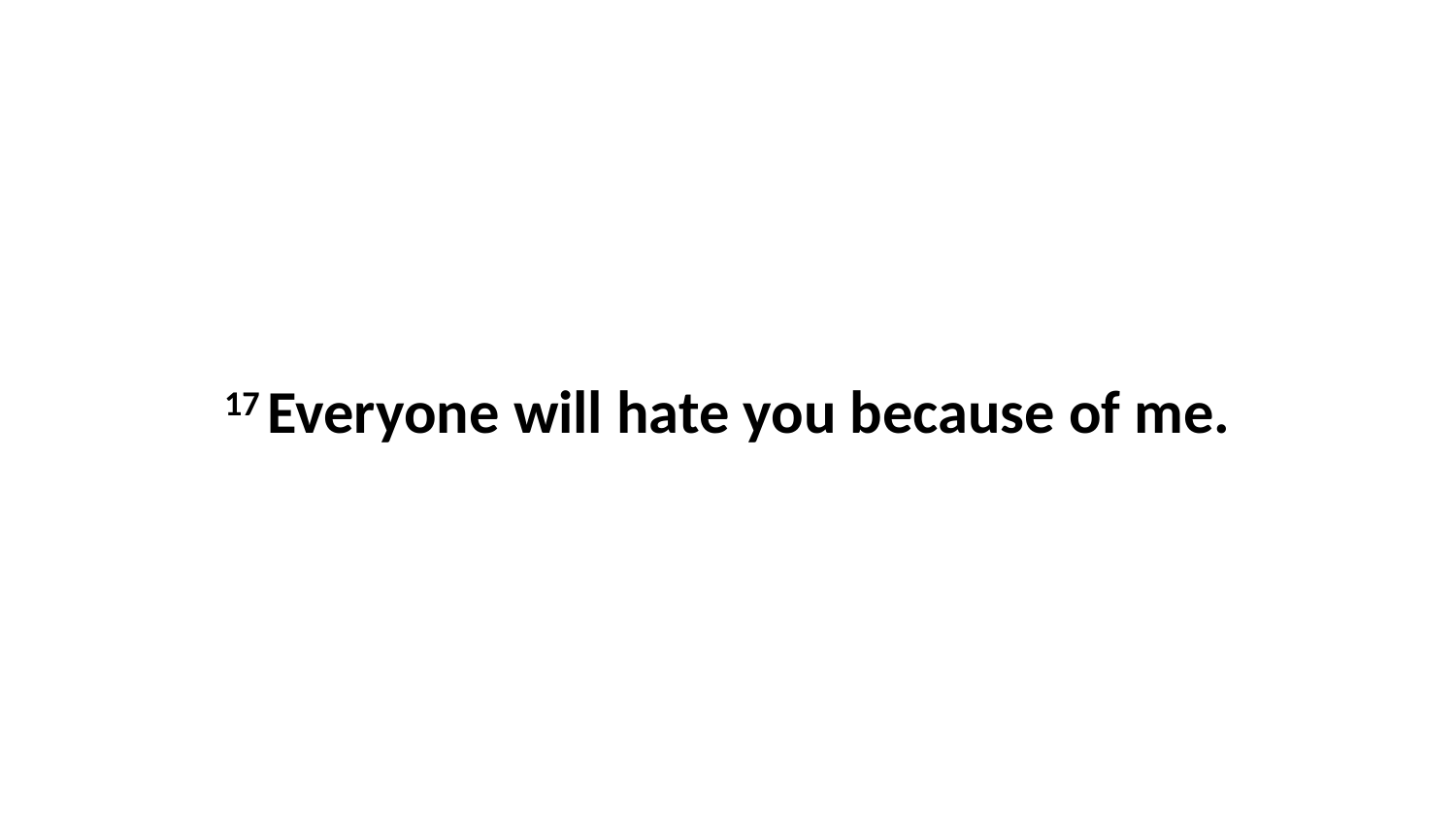

17 Everyone will hate you because of me.